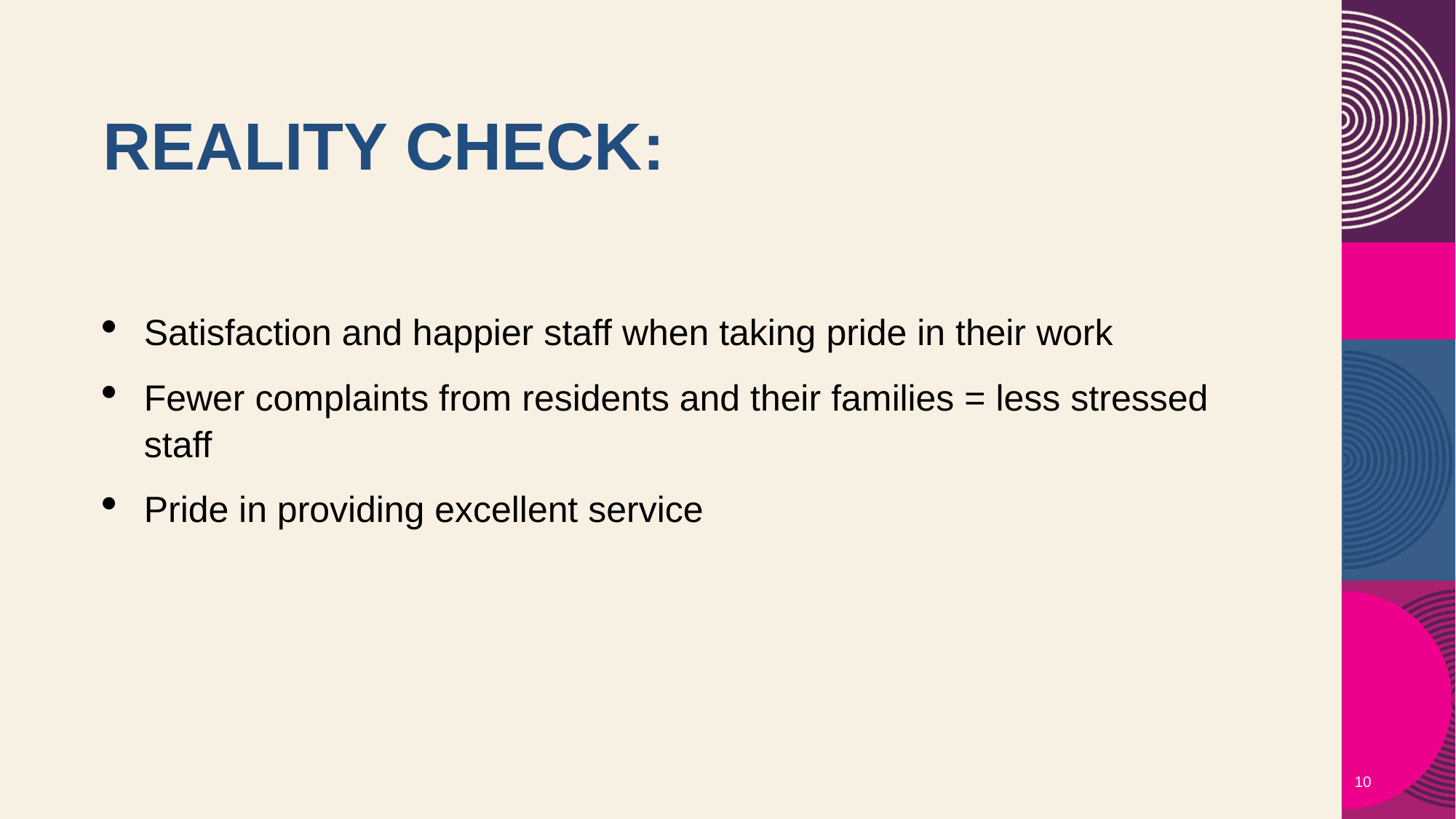

# Reality Check:
Satisfaction and happier staff when taking pride in their work
Fewer complaints from residents and their families = less stressed staff
Pride in providing excellent service
10